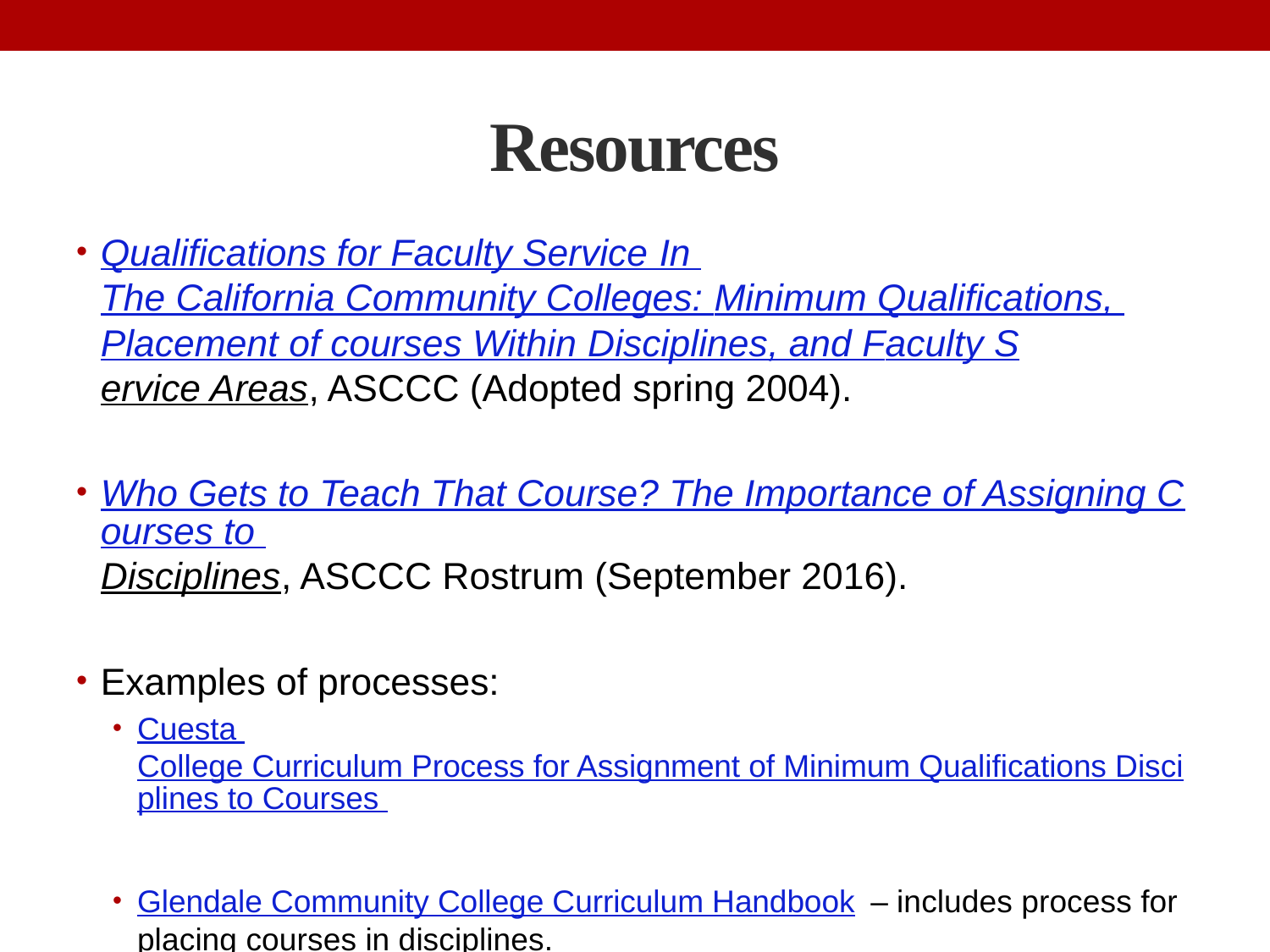

# Resources
Qualifications for Faculty Service In The California Community Colleges: Minimum Qualifications, Placement of courses Within Disciplines, and Faculty Service Areas, ASCCC (Adopted spring 2004).

Who Gets to Teach That Course? The Importance of Assigning Courses to Disciplines, ASCCC Rostrum (September 2016).

Examples of processes:
Cuesta College Curriculum Process for Assignment of Minimum Qualifications Disciplines to Courses

Glendale Community College Curriculum Handbook – includes process for placing courses in disciplines.